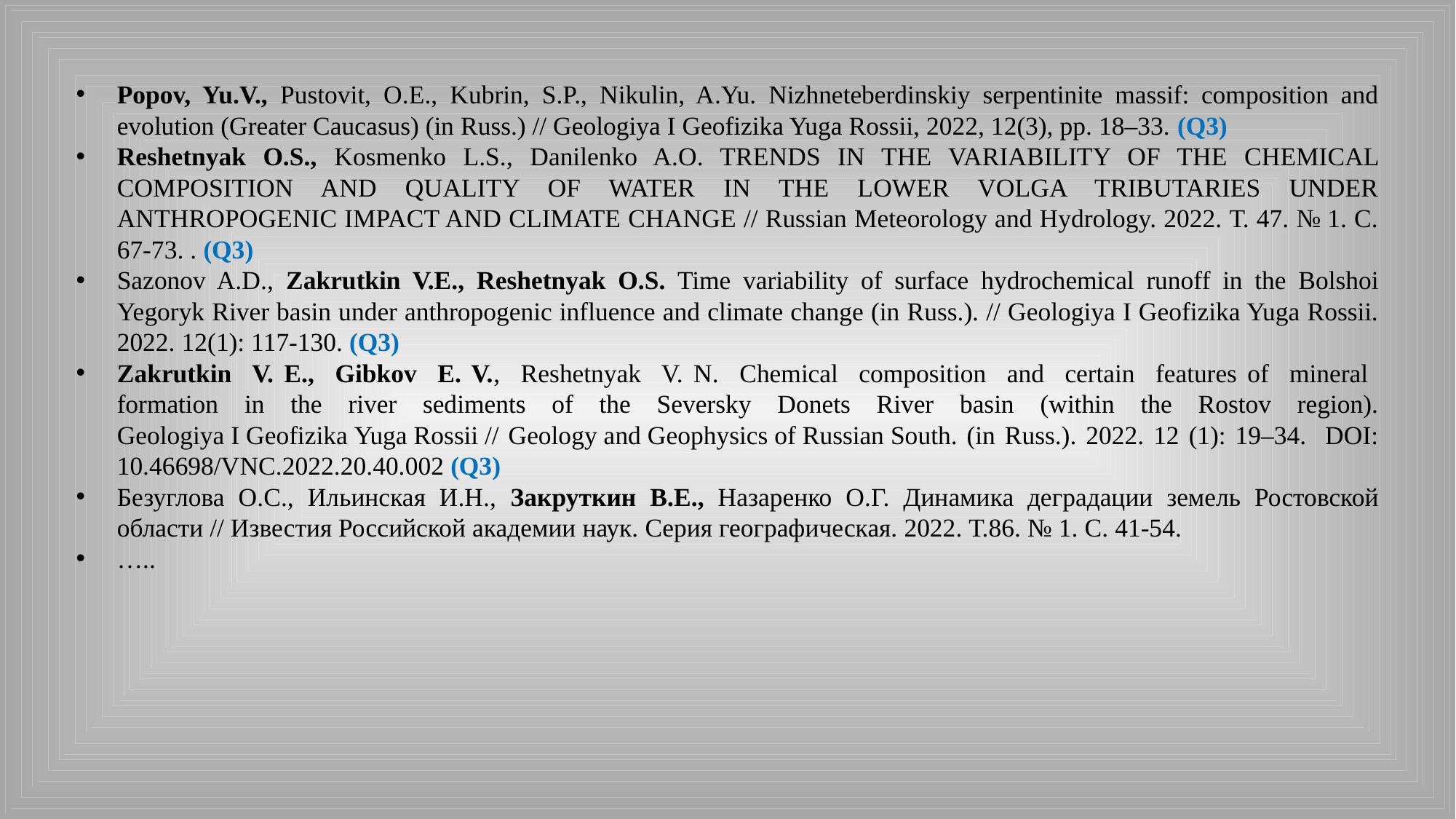

Popov, Yu.V., Pustovit, O.E., Kubrin, S.P., Nikulin, A.Yu. Nizhneteberdinskiy serpentinite massif: composition and evolution (Greater Caucasus) (in Russ.) // Geologiya I Geofizika Yuga Rossii, 2022, 12(3), pp. 18–33. (Q3)
Reshetnyak O.S., Kosmenko L.S., Danilenko A.O. TRENDS IN THE VARIABILITY OF THE CHEMICAL COMPOSITION AND QUALITY OF WATER IN THE LOWER VOLGA TRIBUTARIES UNDER ANTHROPOGENIC IMPACT AND CLIMATE CHANGE // Russian Meteorology and Hydrology. 2022. Т. 47. № 1. С. 67-73. . (Q3)
Sazonov A.D., Zakrutkin V.E., Reshetnyak O.S. Time variability of surface hydrochemical runoff in the Bolshoi Yegoryk River basin under anthropogenic influence and climate change (in Russ.). // Geologiya I Geofizika Yuga Rossii. 2022. 12(1): 117-130. (Q3)
Zakrutkin  V. E.,  Gibkov  E. V.,  Reshetnyak  V. N.  Chemical  composition  and  certain  features of  mineral  formation  in  the  river  sediments  of  the  Seversky  Donets  River  basin  (within  the  Rostov  region). Geologiya I Geofizika Yuga Rossii // Geology and Geophysics of Russian South. (in Russ.). 2022. 12 (1): 19–34.  DOI: 10.46698/VNC.2022.20.40.002 (Q3)
Безуглова О.С., Ильинская И.Н., Закруткин В.Е., Назаренко О.Г. Динамика деградации земель Ростовской области // Известия Российской академии наук. Серия географическая. 2022. Т.86. № 1. С. 41-54.
…..